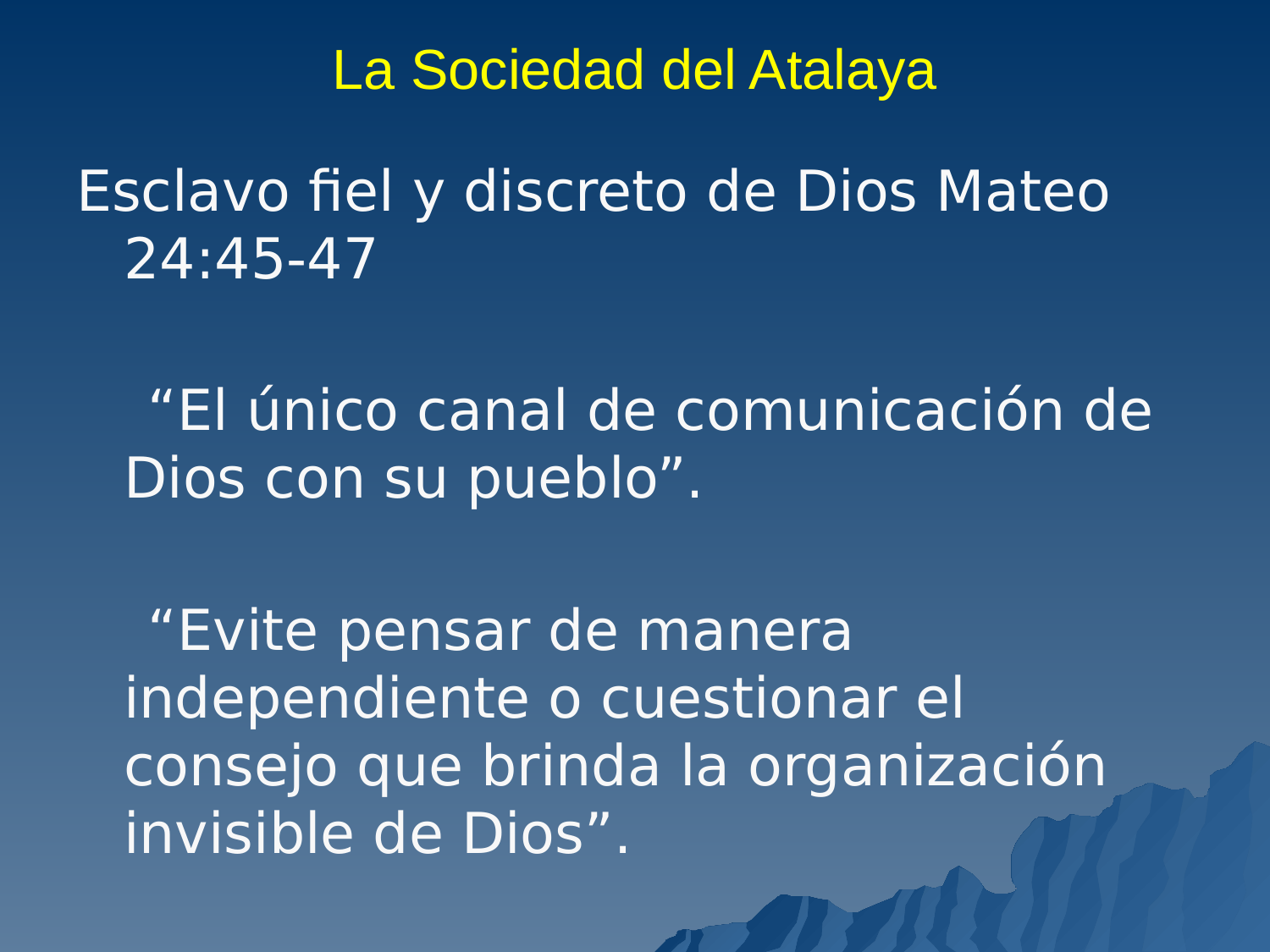

# La Sociedad del Atalaya
Esclavo fiel y discreto de Dios Mateo 24:45-47

    “El único canal de comunicación de Dios con su pueblo”.

    “Evite pensar de manera independiente o cuestionar el consejo que brinda la organización invisible de Dios”.

    “Reconocemos no solo a Jehová Dios como nuestro padre, sino también a su organización (La Sociedad Watchtower) como nuestra madre y esposa de nuestro Padre, Jehová Dios” (La Atalaya, 1 de mayo de 1957, p. 285)